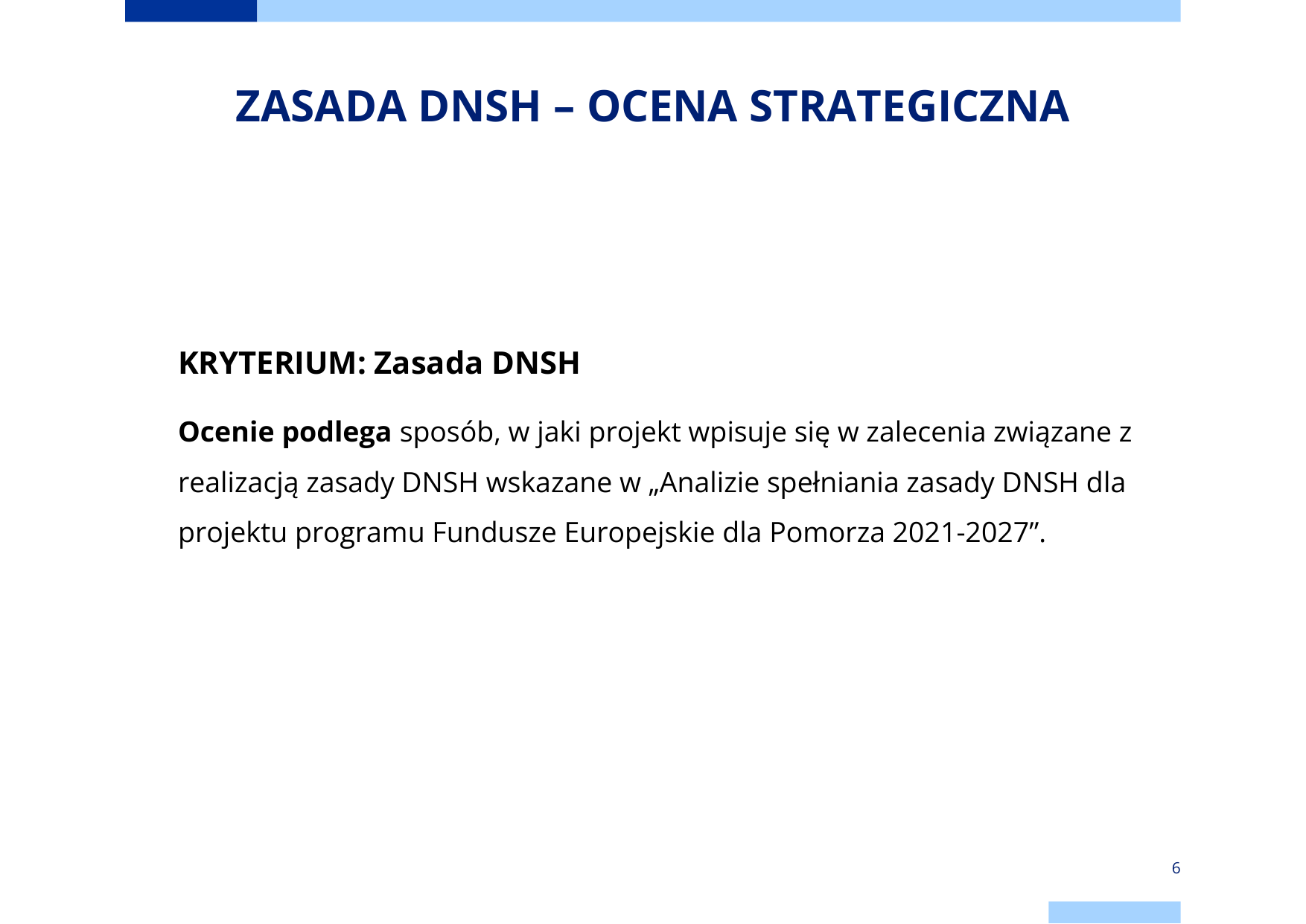

# ZASADA DNSH – OCENA STRATEGICZNA

KRYTERIUM: Zasada DNSH
Ocenie podlega sposób, w jaki projekt wpisuje się w zalecenia związane z realizacją zasady DNSH wskazane w „Analizie spełniania zasady DNSH dla projektu programu Fundusze Europejskie dla Pomorza 2021-2027”.
6